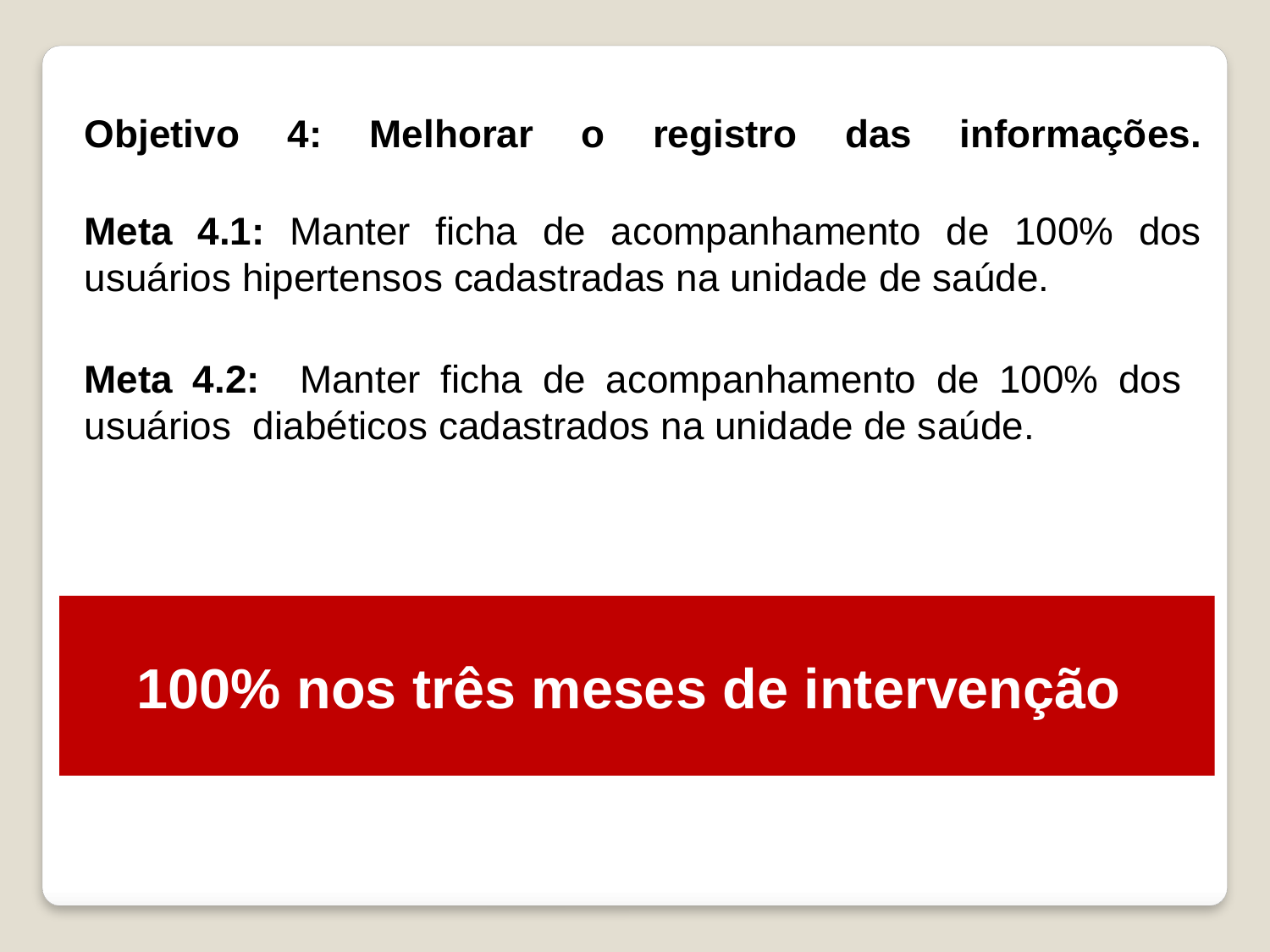

Objetivo 4: Melhorar o registro das informações.
Meta 4.1: Manter ficha de acompanhamento de 100% dos usuários hipertensos cadastradas na unidade de saúde.

Meta 4.2:  Manter ficha de acompanhamento de 100% dos  usuários  diabéticos cadastrados na unidade de saúde.

100% nos três meses de intervenção